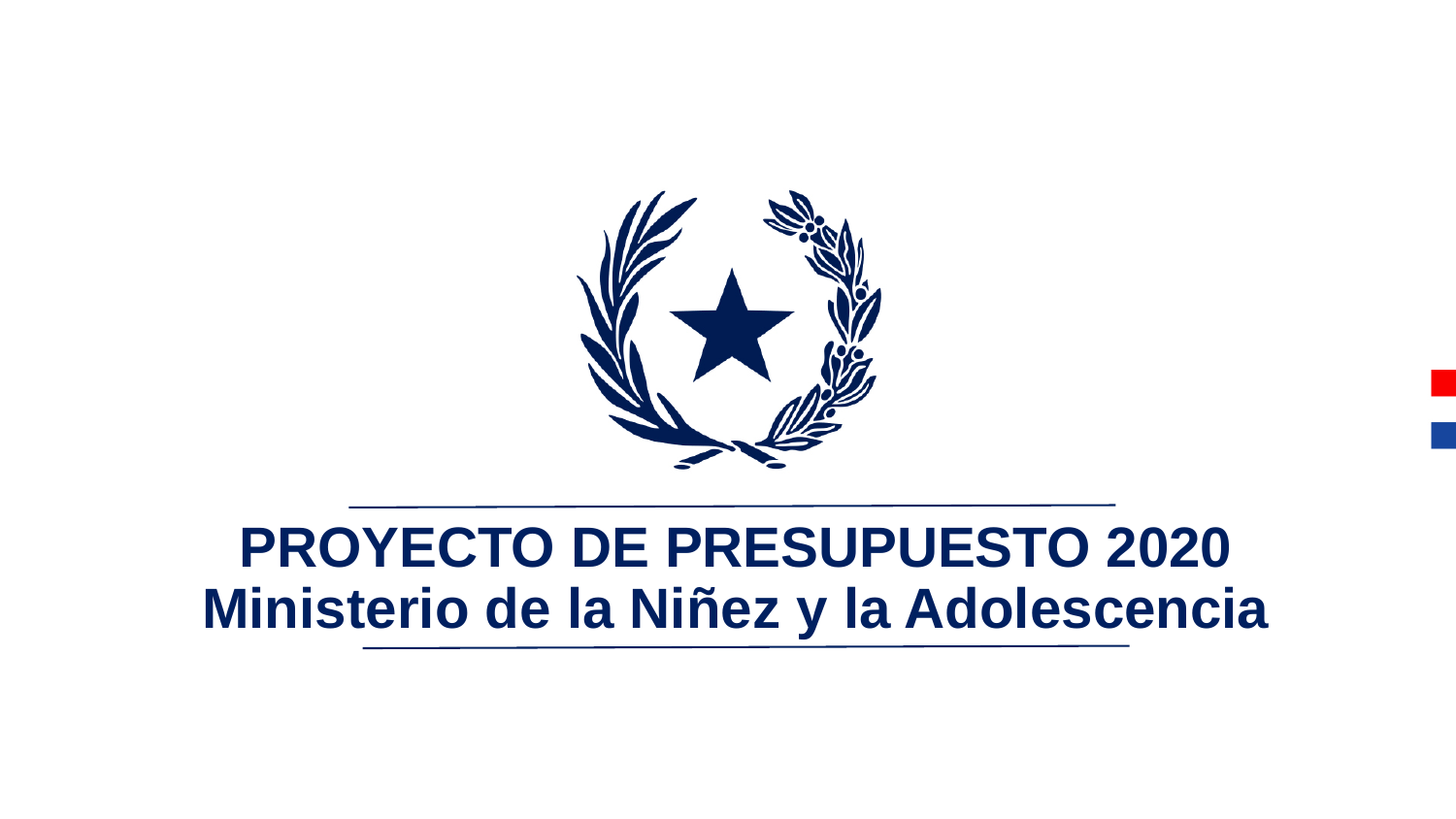

PROYECTO DE PRESUPUESTO 2020
Ministerio de la Niñez y la Adolescencia